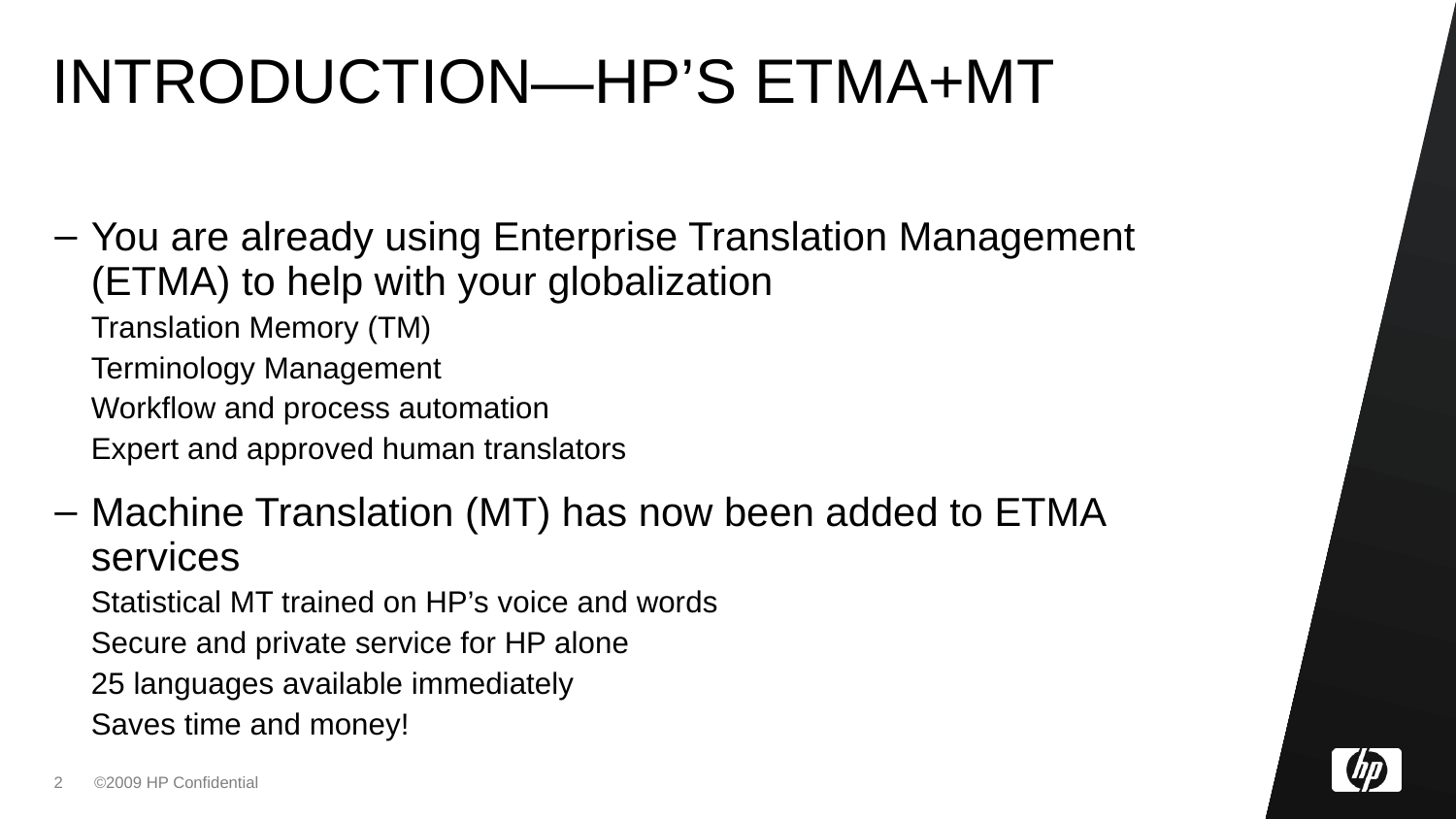

# INTRODUCTION—HP’S ETMA+MT
You are already using Enterprise Translation Management (ETMA) to help with your globalization
Translation Memory (TM)
Terminology Management
Workflow and process automation
Expert and approved human translators
Machine Translation (MT) has now been added to ETMA services
Statistical MT trained on HP’s voice and words
Secure and private service for HP alone
25 languages available immediately
Saves time and money!